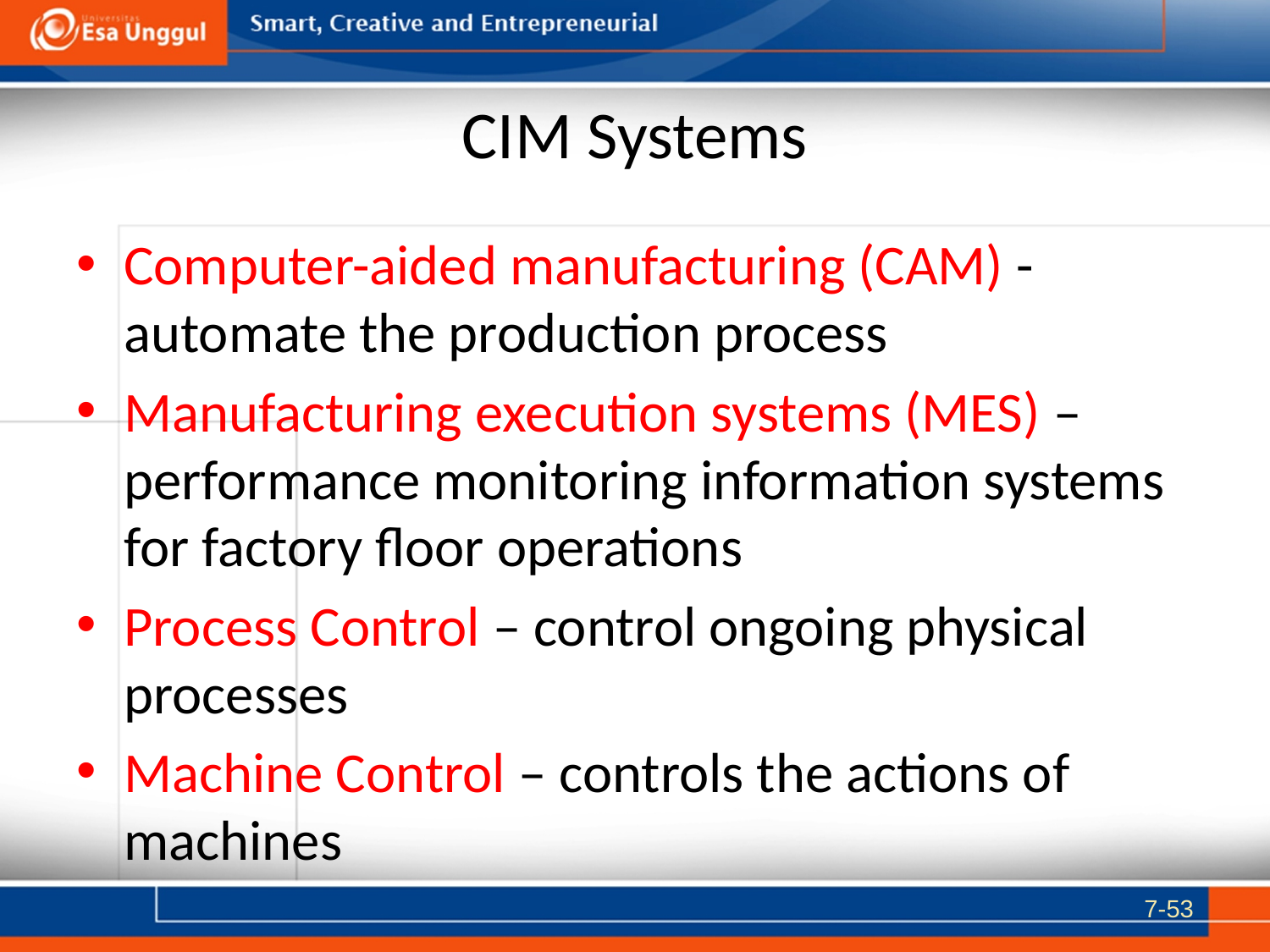

# CIM Systems
Computer-aided manufacturing (CAM) - automate the production process
Manufacturing execution systems (MES) – performance monitoring information systems for factory floor operations
Process Control – control ongoing physical processes
Machine Control – controls the actions of machines
7-53